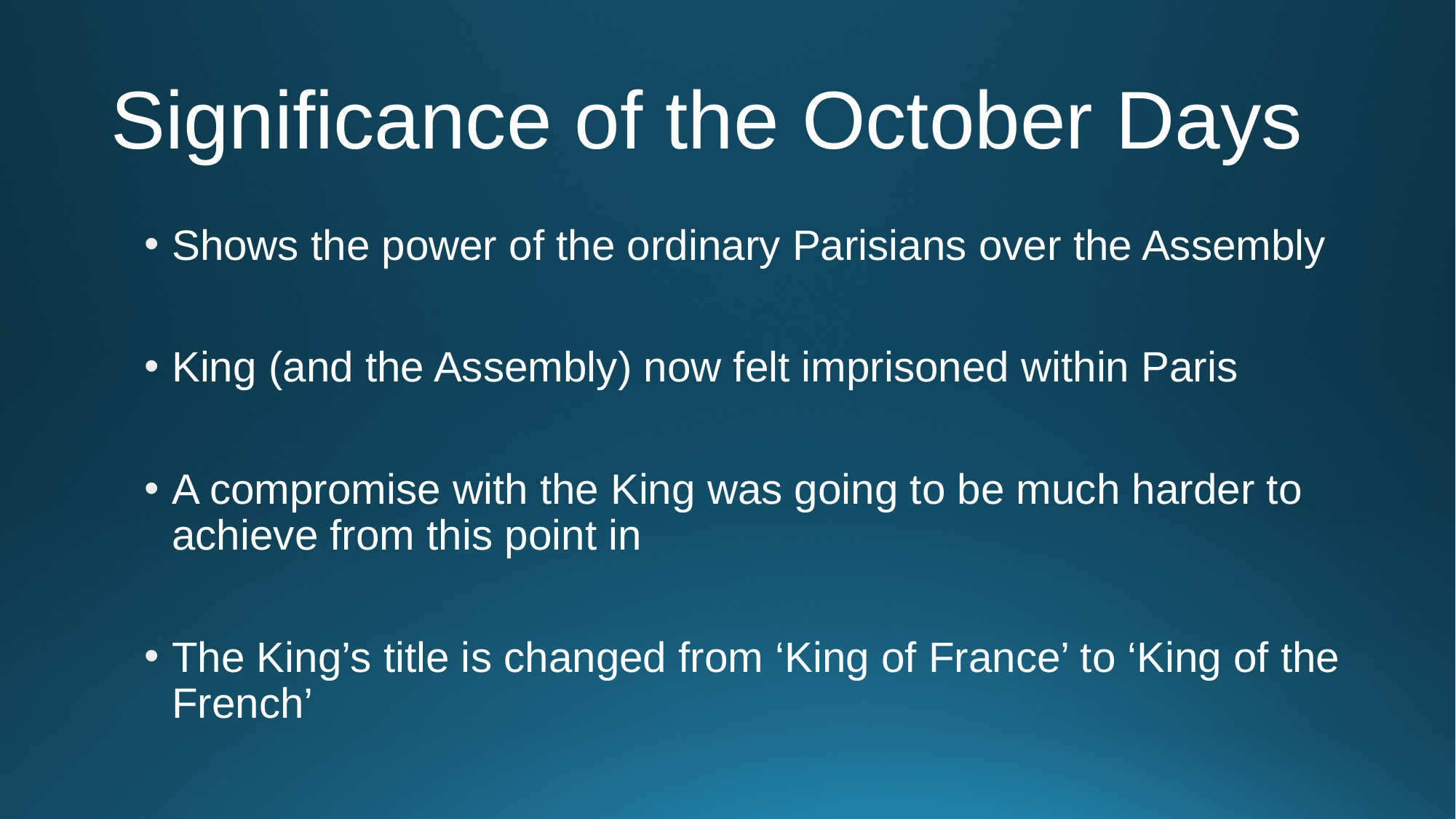

# Significance of the October Days
Shows the power of the ordinary Parisians over the Assembly

King (and the Assembly) now felt imprisoned within Paris

A compromise with the King was going to be much harder to achieve from this point in

The King’s title is changed from ‘King of France’ to ‘King of the French’